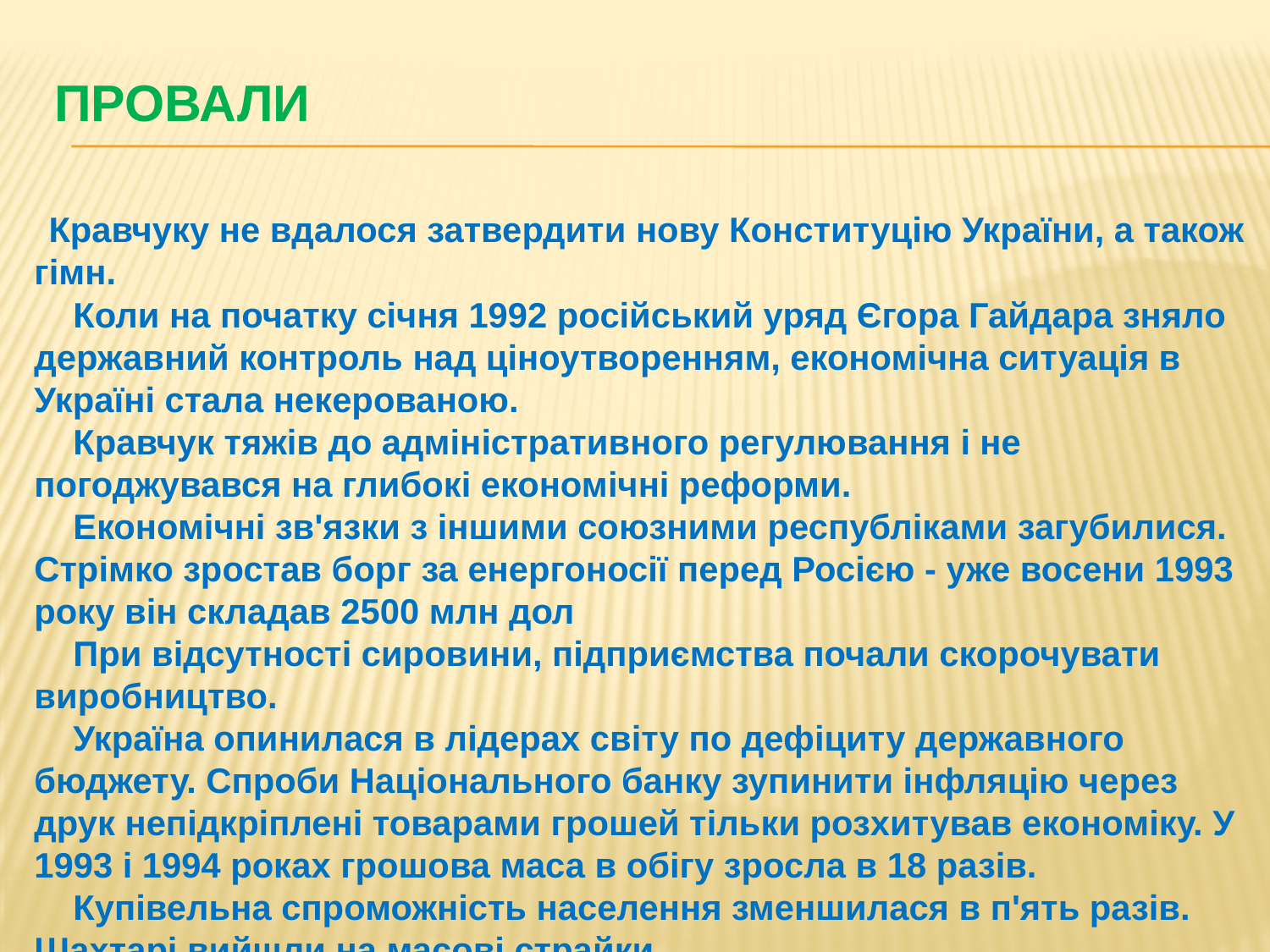

# Провали
  Кравчуку не вдалося затвердити нову Конституцію України, а також гімн.
    Коли на початку січня 1992 російський уряд Єгора Гайдара зняло державний контроль над ціноутворенням, економічна ситуація в Україні стала некерованою.
    Кравчук тяжів до адміністративного регулювання і не погоджувався на глибокі економічні реформи.
    Економічні зв'язки з іншими союзними республіками загубилися. Стрімко зростав борг за енергоносії перед Росією - уже восени 1993 року він складав 2500 млн дол
    При відсутності сировини, підприємства почали скорочувати виробництво.
    Україна опинилася в лідерах світу по дефіциту державного бюджету. Спроби Національного банку зупинити інфляцію через друк непідкріплені товарами грошей тільки розхитував економіку. У 1993 і 1994 роках грошова маса в обігу зросла в 18 разів.
    Купівельна спроможність населення зменшилася в п'ять разів. Шахтарі вийшли на масові страйки.
    Кравчук перестав контролювати процеси у Верховній Раді Україні.
    Під тиском економічних проблем і політичної кризи Кравчук погодився на дострокові президентські і парламентські вибори.